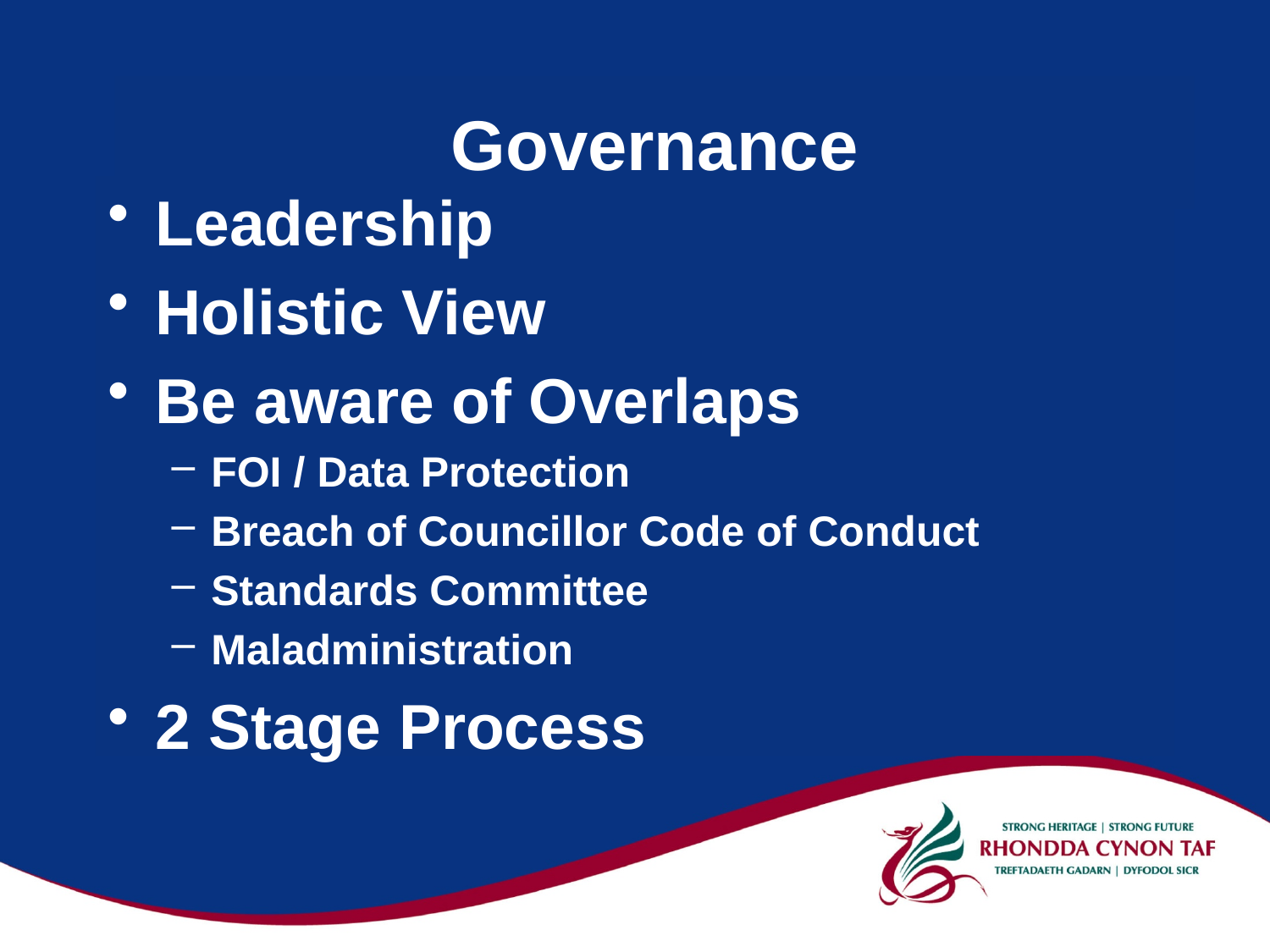

# Governance
Leadership
Holistic View
Be aware of Overlaps
FOI / Data Protection
Breach of Councillor Code of Conduct
Standards Committee
Maladministration
2 Stage Process